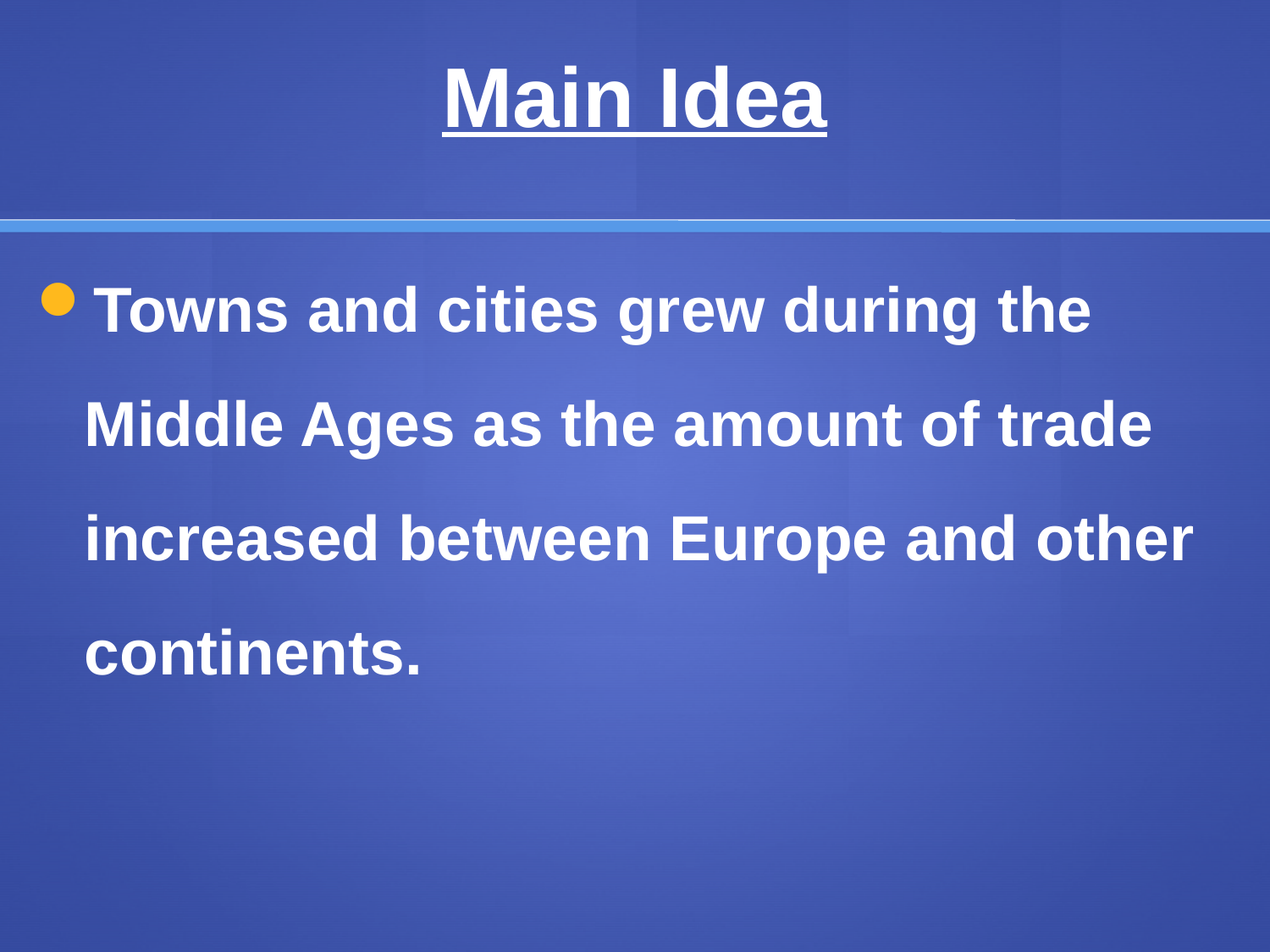

# Main Idea
Towns and cities grew during the Middle Ages as the amount of trade increased between Europe and other continents.